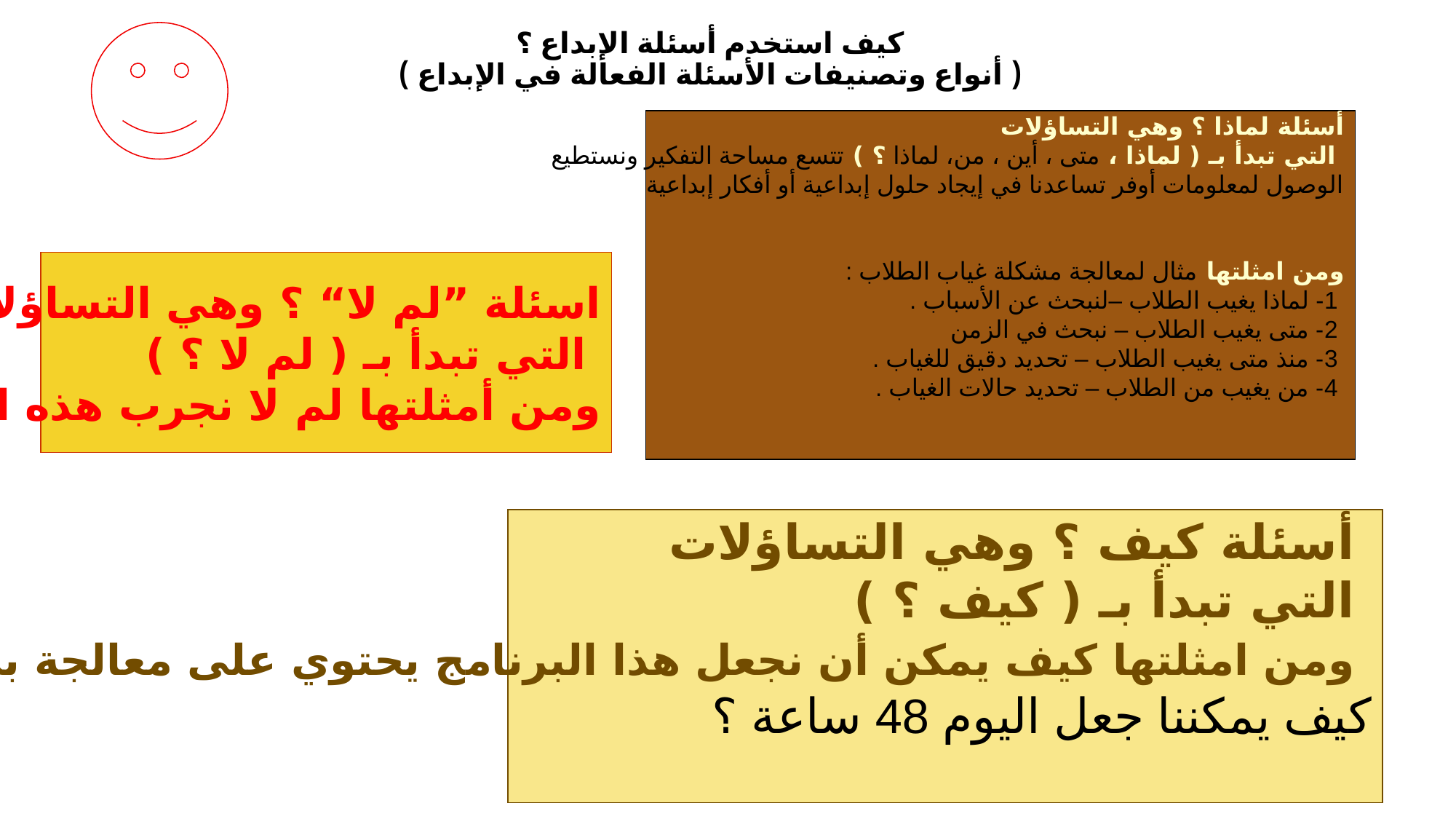

# كيف استخدم أسئلة الإبداع ؟ ( أنواع وتصنيفات الأسئلة الفعالة في الإبداع )
أسئلة لماذا ؟ وهي التساؤلات
 التي تبدأ بـ ( لماذا ، متى ، أين ، من، لماذا ؟ ) تتسع مساحة التفكير ونستطيع
الوصول لمعلومات أوفر تساعدنا في إيجاد حلول إبداعية أو أفكار إبداعية

ومن امثلتها مثال لمعالجة مشكلة غياب الطلاب :
 1- لماذا يغيب الطلاب –لنبحث عن الأسباب .
 2- متى يغيب الطلاب – نبحث في الزمن
 3- منذ متى يغيب الطلاب – تحديد دقيق للغياب .
 4- من يغيب من الطلاب – تحديد حالات الغياب .

اسئلة ”لم لا“ ؟ وهي التساؤلات
 التي تبدأ بـ ( لم لا ؟ )
ومن أمثلتها لم لا نجرب هذه الطريقة
 أسئلة كيف ؟ وهي التساؤلات
 التي تبدأ بـ ( كيف ؟ )
 ومن امثلتها كيف يمكن أن نجعل هذا البرنامج يحتوي على معالجة بصرية
كيف يمكننا جعل اليوم 48 ساعة ؟

86